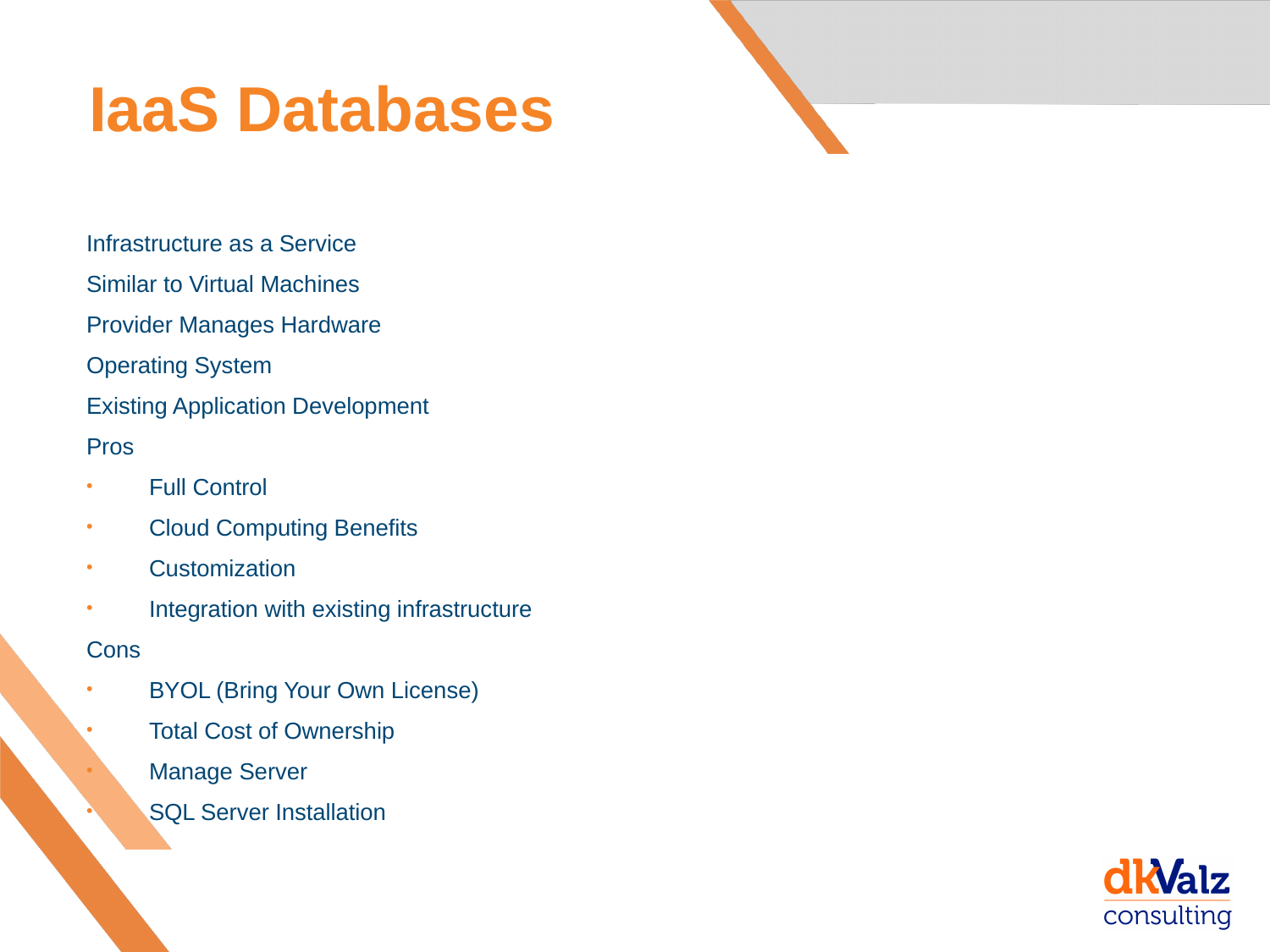

# IaaS Databases
Infrastructure as a Service
Similar to Virtual Machines
Provider Manages Hardware
Operating System
Existing Application Development
Pros
Full Control
Cloud Computing Benefits
Customization
Integration with existing infrastructure
Cons
BYOL (Bring Your Own License)
Total Cost of Ownership
Manage Server
SQL Server Installation